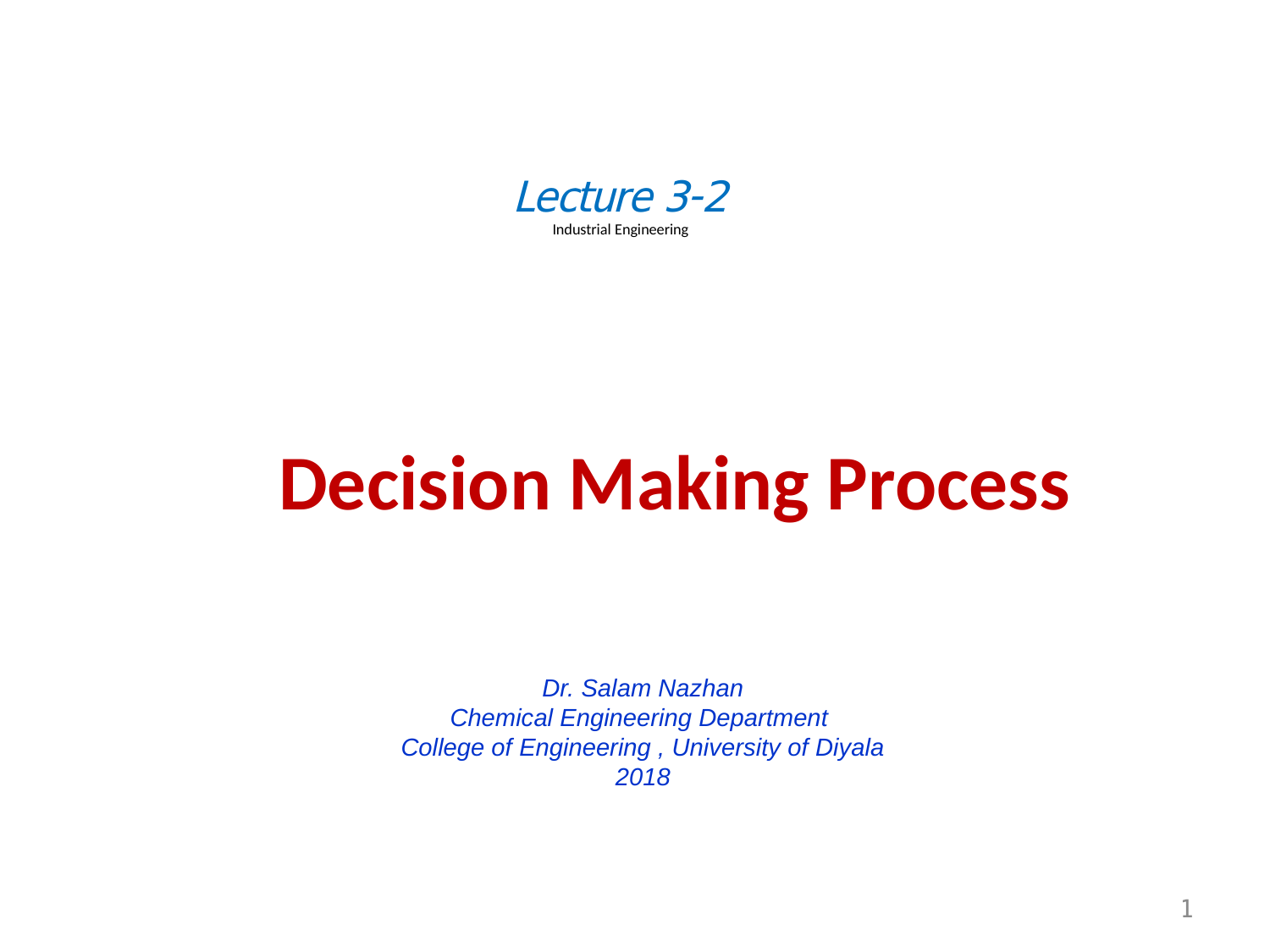

# Industrial Engineering
Lecture 3-2
Decision Making Process
Dr. Salam Nazhan
Chemical Engineering Department
College of Engineering , University of Diyala
2018
1